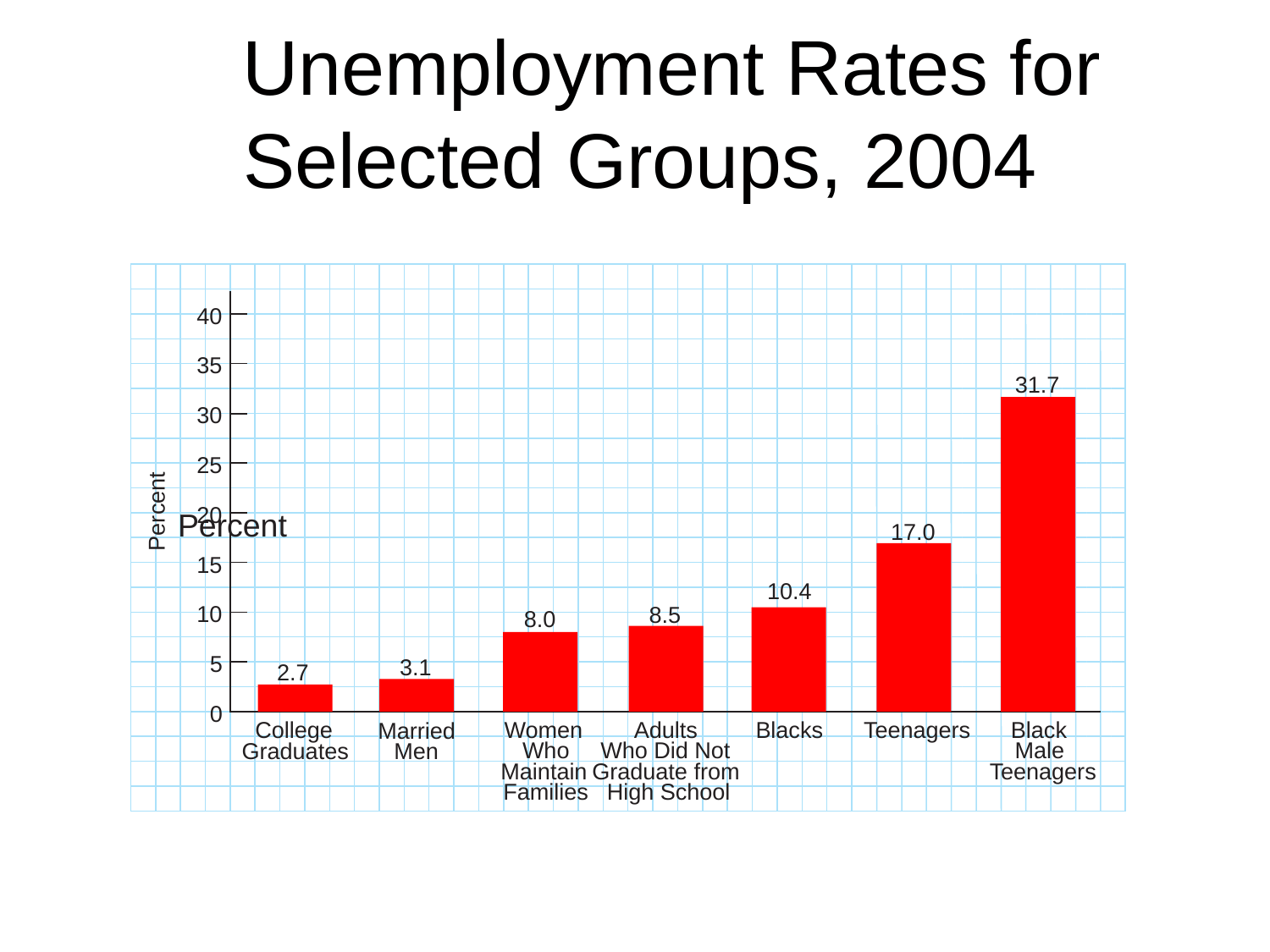

# Unemployment Rates for Selected Groups, 2004

40

35
31.7

30

25
Percent
20
Percent
17.0

15
10.4

10
8.5

8.0

5
3.1

2.7

0
Women
Adults
Black
College
Blacks
Teenagers
Married
Who
Who Did Not
Male
Graduates
Men

Maintain
Graduate from
Teenagers

Families
High School